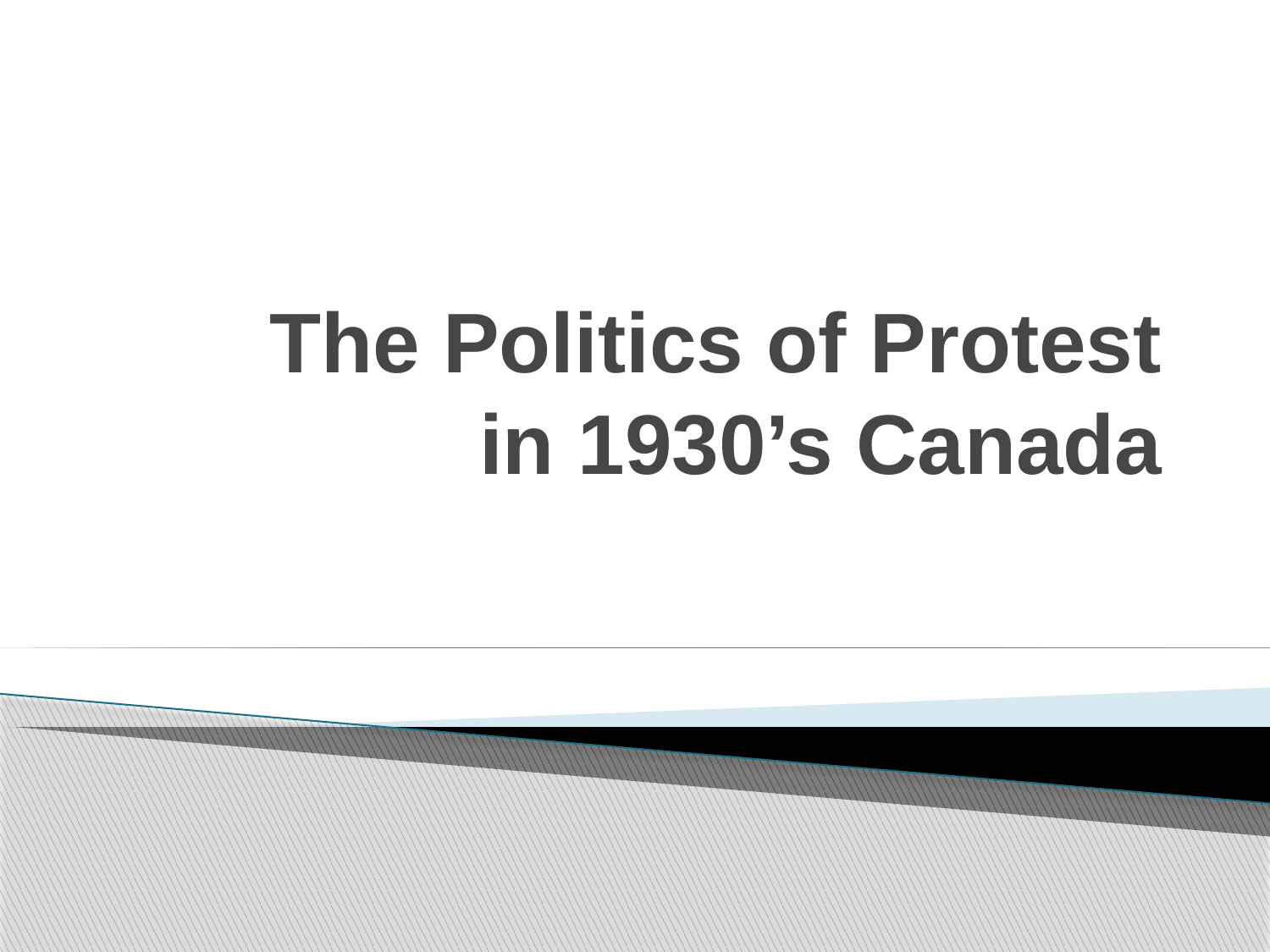

# The Politics of Protest in 1930’s Canada